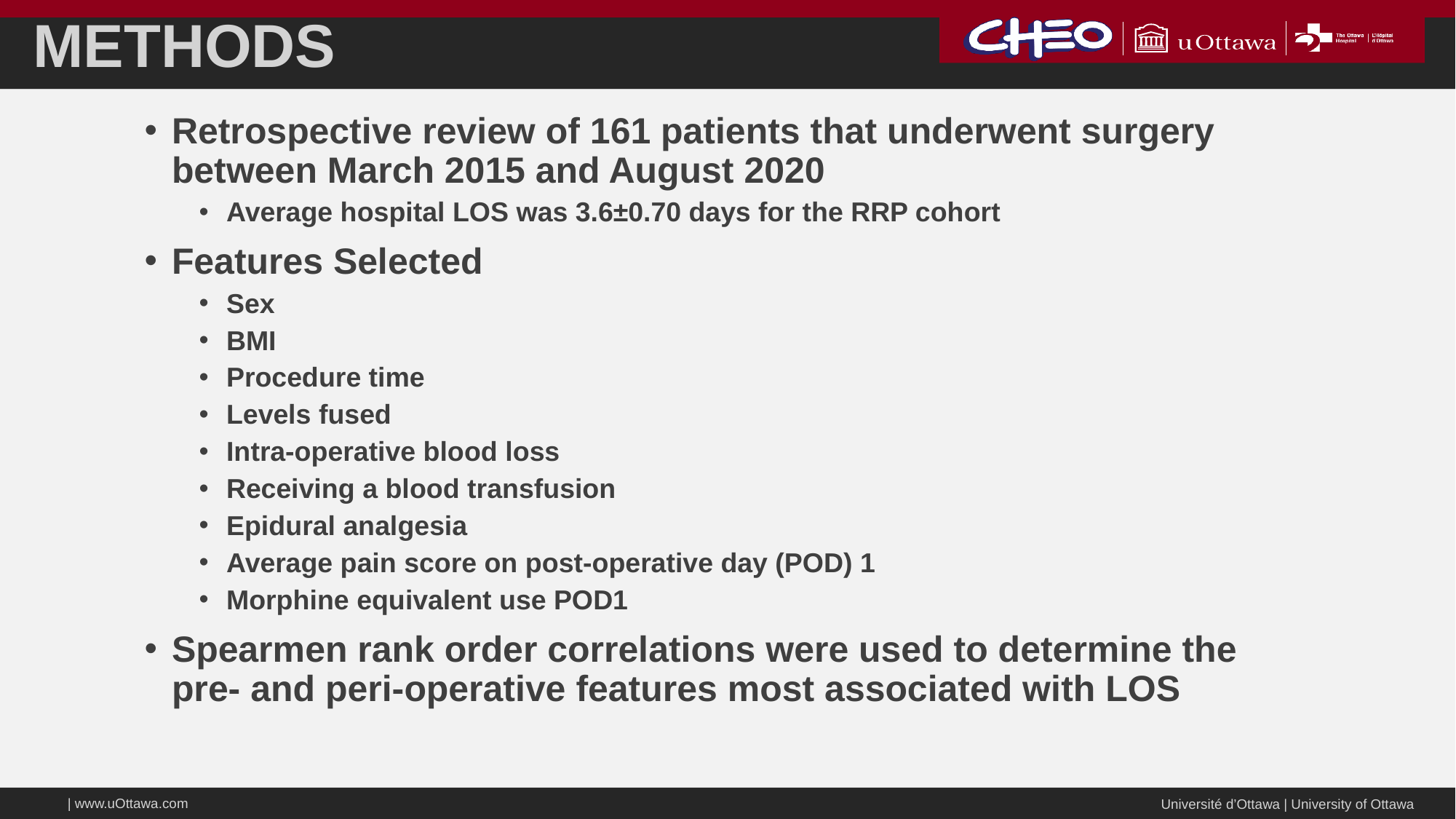

# Methods
Retrospective review of 161 patients that underwent surgery between March 2015 and August 2020
Average hospital LOS was 3.6±0.70 days for the RRP cohort
Features Selected
Sex
BMI
Procedure time
Levels fused
Intra-operative blood loss
Receiving a blood transfusion
Epidural analgesia
Average pain score on post-operative day (POD) 1
Morphine equivalent use POD1
Spearmen rank order correlations were used to determine the pre- and peri-operative features most associated with LOS